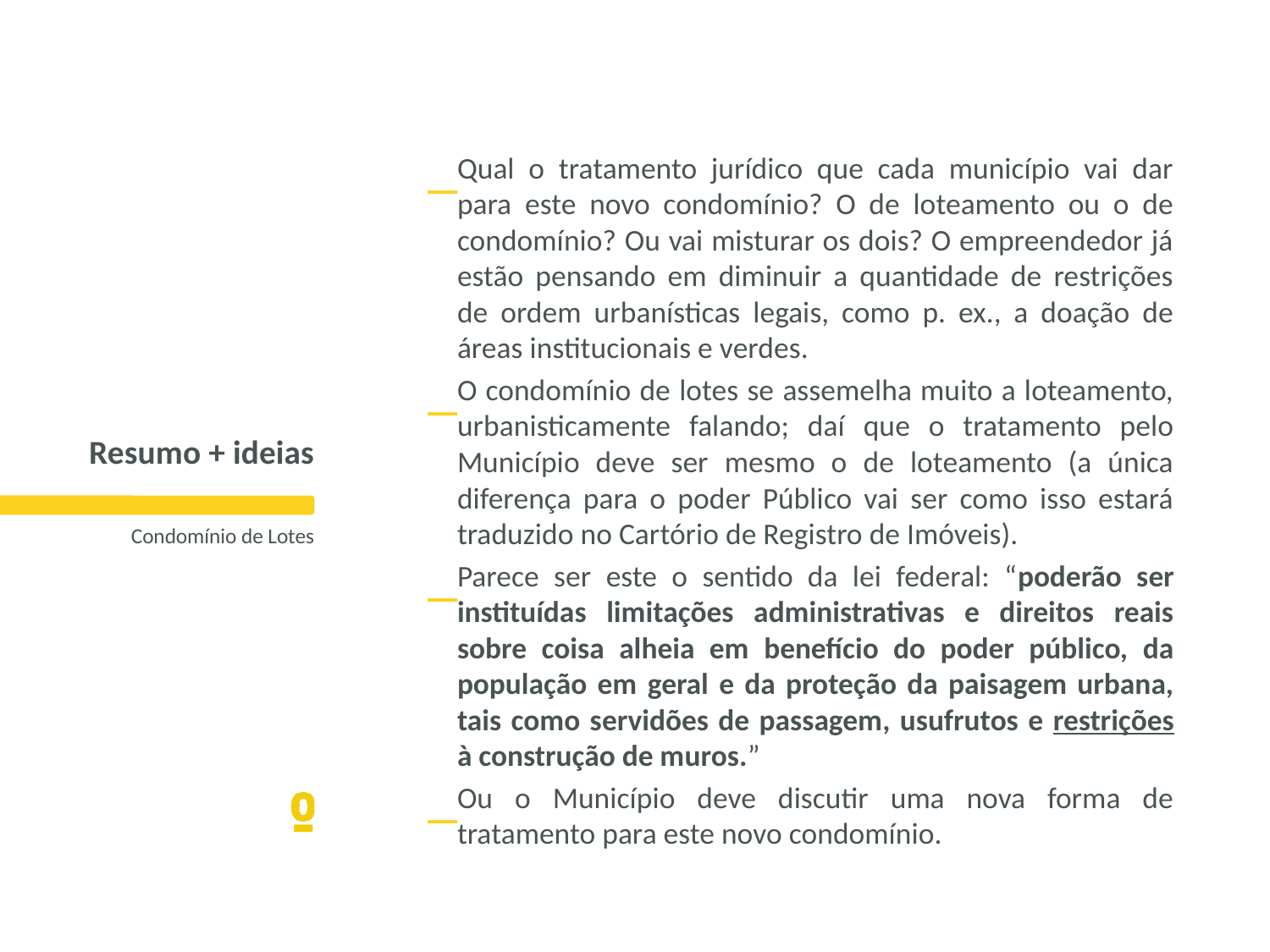

Qual o tratamento jurídico que cada município vai dar para este novo condomínio? O de loteamento ou o de condomínio? Ou vai misturar os dois? O empreendedor já estão pensando em diminuir a quantidade de restrições de ordem urbanísticas legais, como p. ex., a doação de áreas institucionais e verdes.
O condomínio de lotes se assemelha muito a loteamento, urbanisticamente falando; daí que o tratamento pelo Município deve ser mesmo o de loteamento (a única diferença para o poder Público vai ser como isso estará traduzido no Cartório de Registro de Imóveis).
Parece ser este o sentido da lei federal: “poderão ser instituídas limitações administrativas e direitos reais sobre coisa alheia em benefício do poder público, da população em geral e da proteção da paisagem urbana, tais como servidões de passagem, usufrutos e restrições à construção de muros.”
Ou o Município deve discutir uma nova forma de tratamento para este novo condomínio.

Resumo + ideias
Condomínio de Lotes